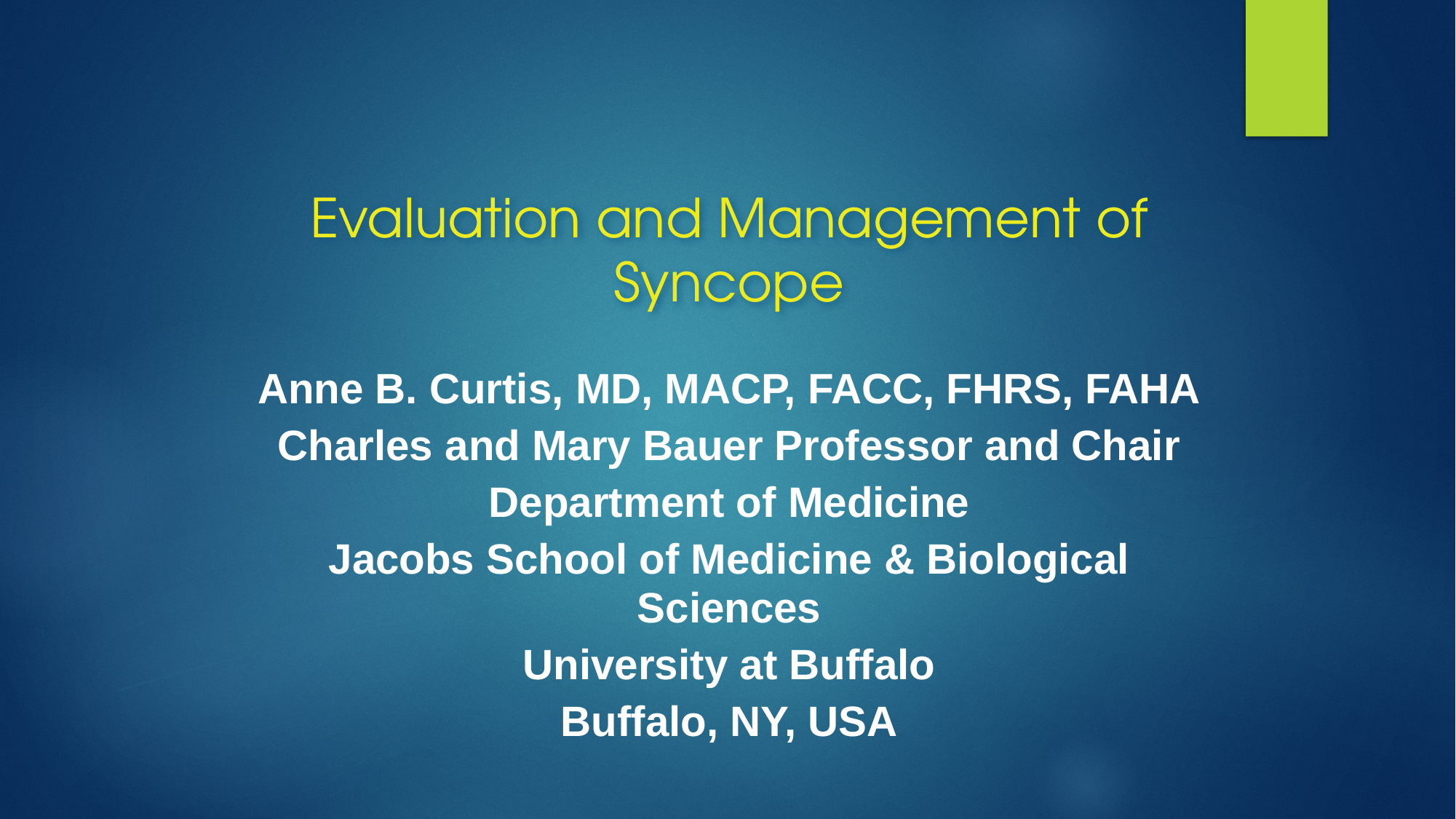

# Evaluation and Management of Syncope
Anne B. Curtis, MD, MACP, FACC, FHRS, FAHA
Charles and Mary Bauer Professor and Chair
Department of Medicine
Jacobs School of Medicine & Biological Sciences
University at Buffalo
Buffalo, NY, USA